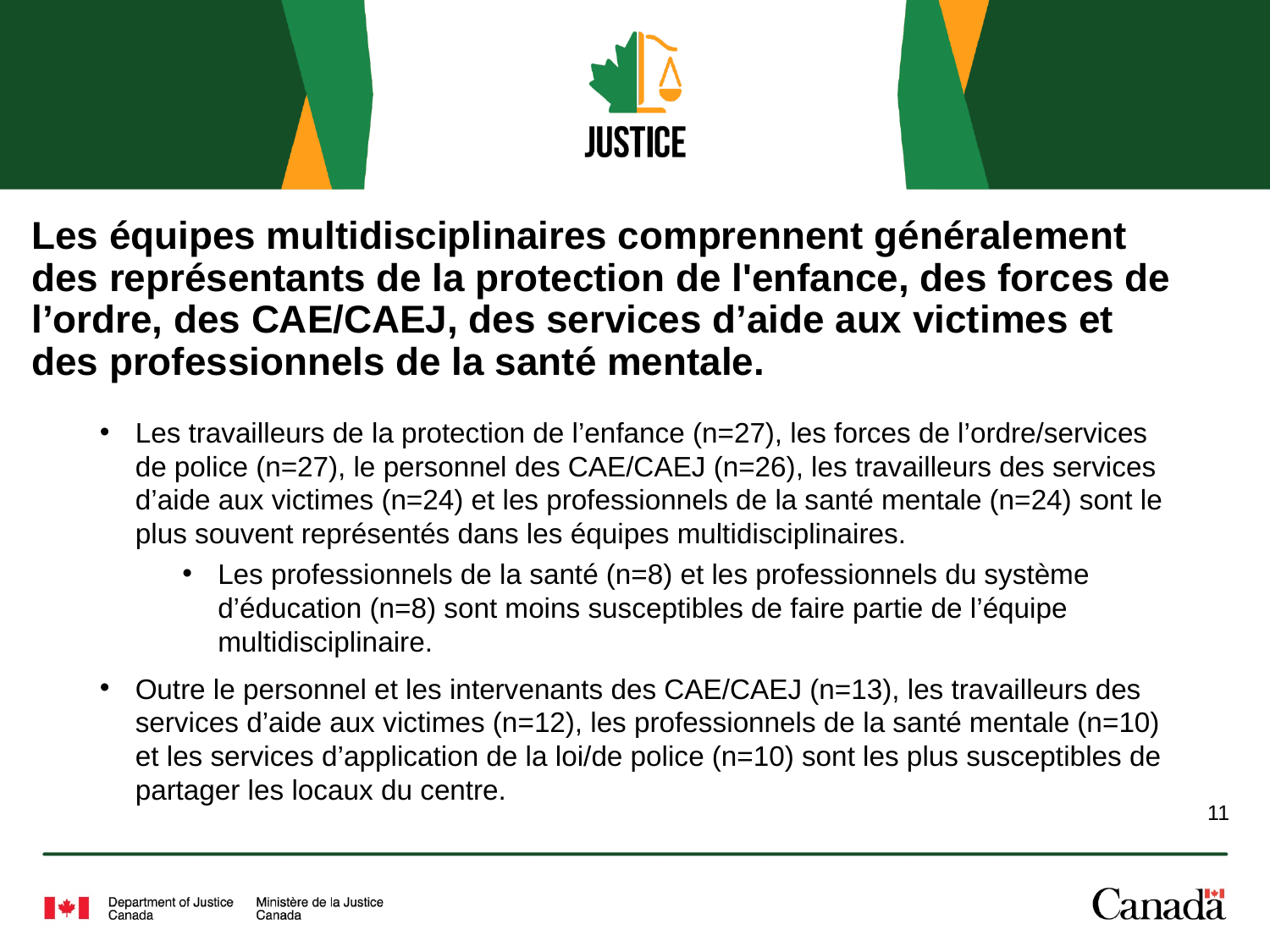

# Les équipes multidisciplinaires comprennent généralement des représentants de la protection de l'enfance, des forces de l’ordre, des CAE/CAEJ, des services d’aide aux victimes et des professionnels de la santé mentale.
Les travailleurs de la protection de l’enfance (n=27), les forces de l’ordre/services de police (n=27), le personnel des CAE/CAEJ (n=26), les travailleurs des services d’aide aux victimes (n=24) et les professionnels de la santé mentale (n=24) sont le plus souvent représentés dans les équipes multidisciplinaires.
Les professionnels de la santé (n=8) et les professionnels du système d’éducation (n=8) sont moins susceptibles de faire partie de l’équipe multidisciplinaire.
Outre le personnel et les intervenants des CAE/CAEJ (n=13), les travailleurs des services d’aide aux victimes (n=12), les professionnels de la santé mentale (n=10) et les services d’application de la loi/de police (n=10) sont les plus susceptibles de partager les locaux du centre.

11